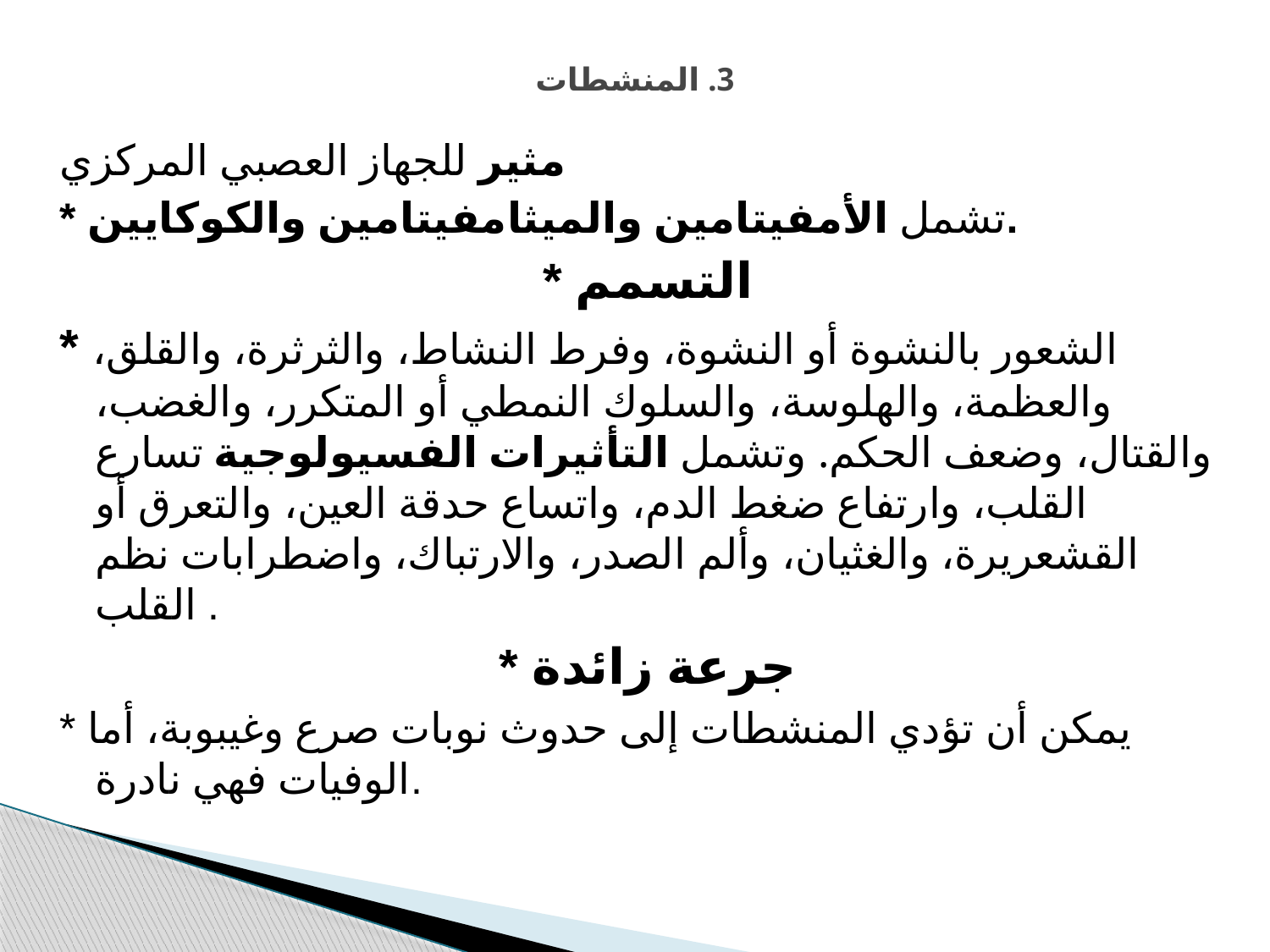

# 3. المنشطات
مثير للجهاز العصبي المركزي
* تشمل الأمفيتامين والميثامفيتامين والكوكايين.
* التسمم
* الشعور بالنشوة أو النشوة، وفرط النشاط، والثرثرة، والقلق، والعظمة، والهلوسة، والسلوك النمطي أو المتكرر، والغضب، والقتال، وضعف الحكم. وتشمل التأثيرات الفسيولوجية تسارع القلب، وارتفاع ضغط الدم، واتساع حدقة العين، والتعرق أو القشعريرة، والغثيان، وألم الصدر، والارتباك، واضطرابات نظم القلب .
* جرعة زائدة
* يمكن أن تؤدي المنشطات إلى حدوث نوبات صرع وغيبوبة، أما الوفيات فهي نادرة.